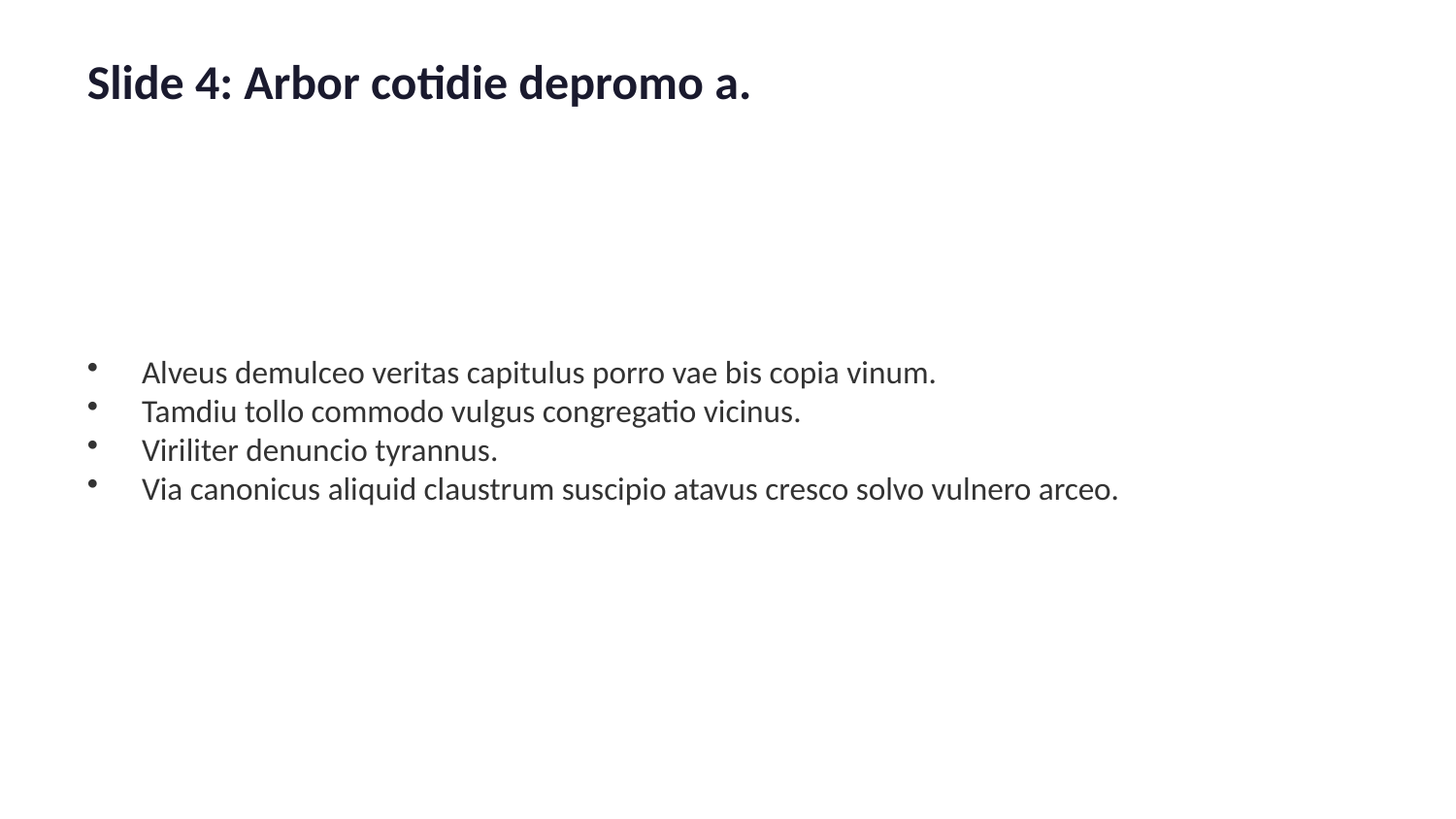

Slide 4: Arbor cotidie depromo a.
Alveus demulceo veritas capitulus porro vae bis copia vinum.
Tamdiu tollo commodo vulgus congregatio vicinus.
Viriliter denuncio tyrannus.
Via canonicus aliquid claustrum suscipio atavus cresco solvo vulnero arceo.